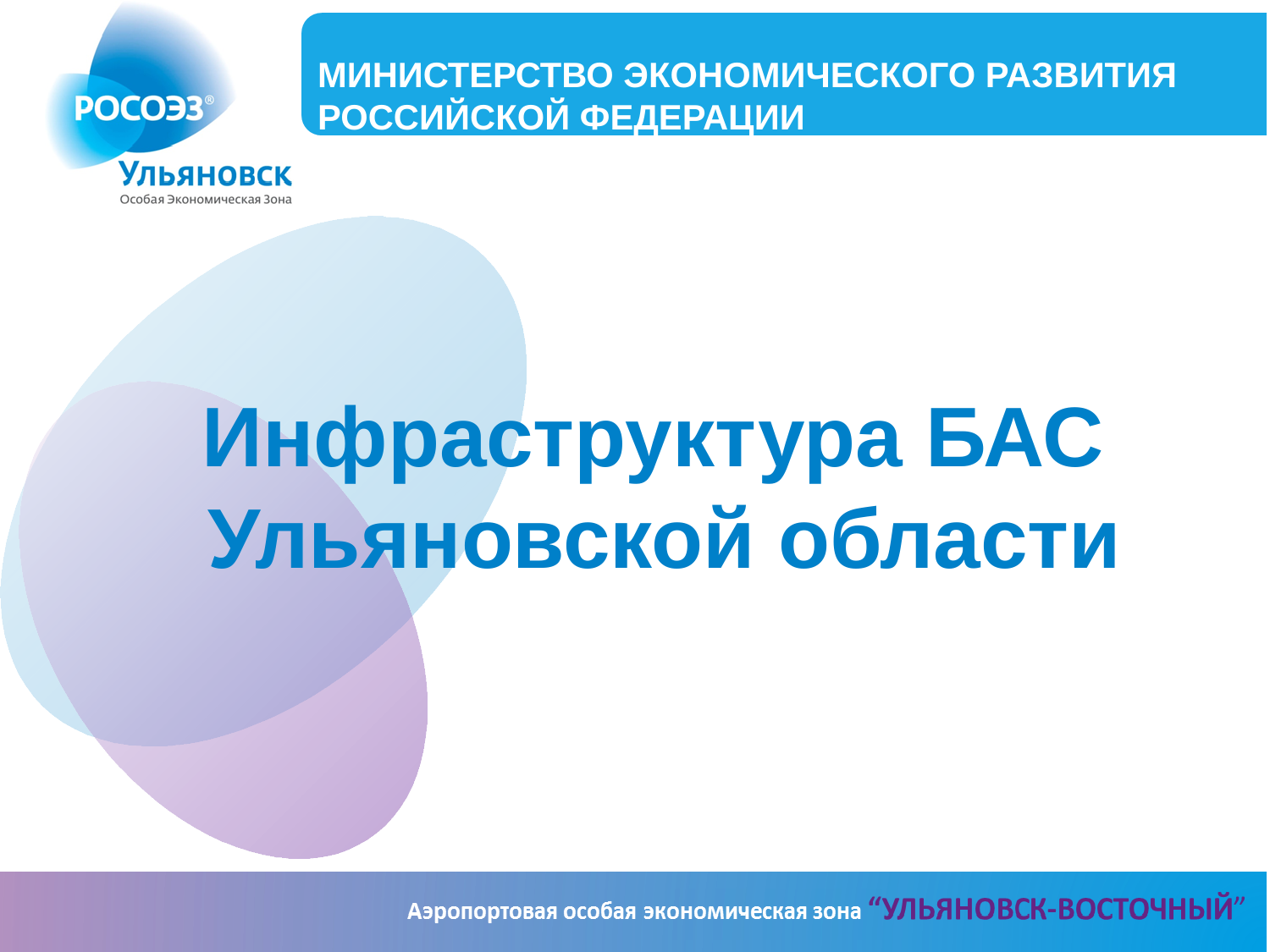

Министерство экономического развития российской федерации

Инфраструктура БАС
Ульяновской области